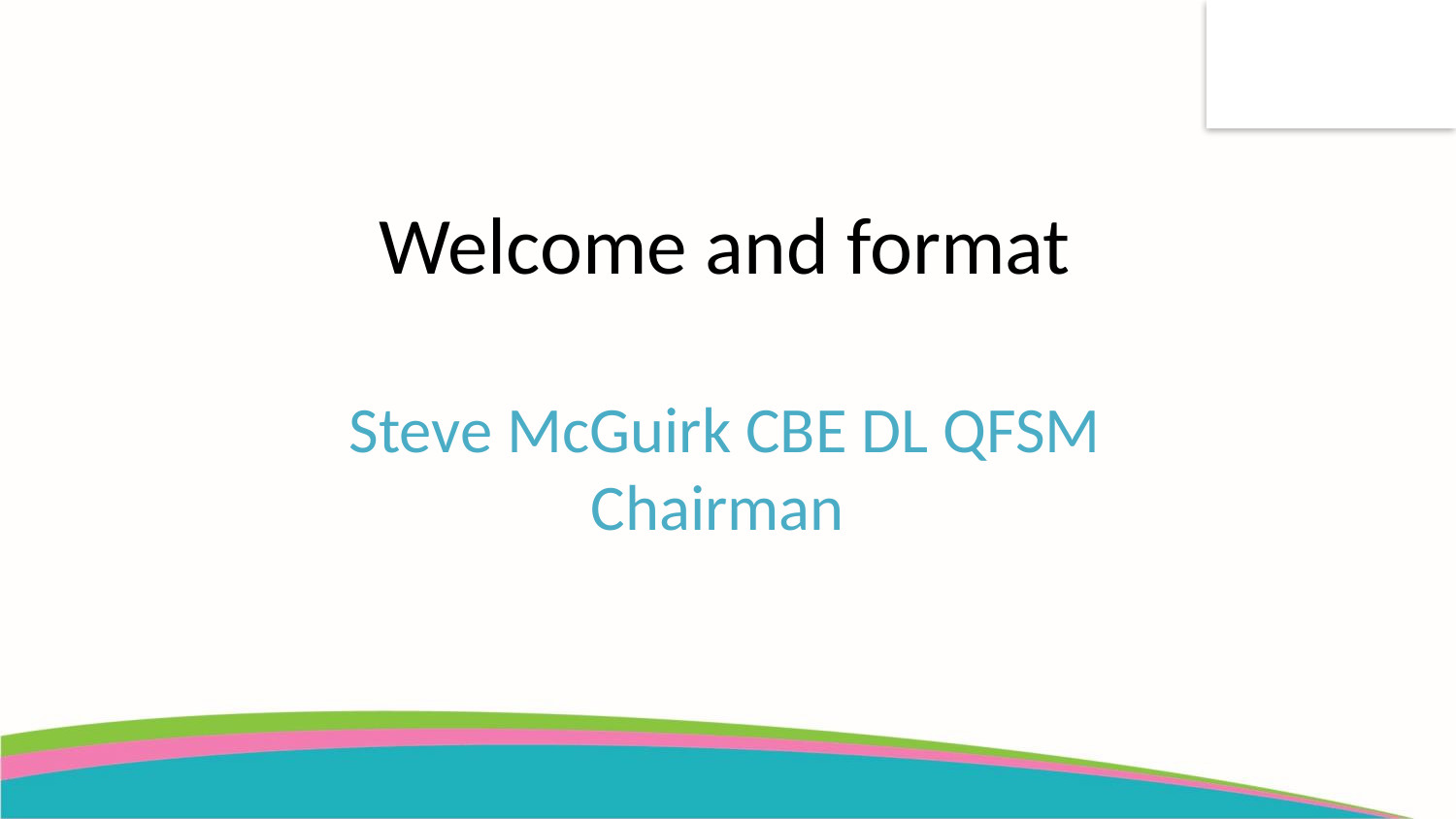

Welcome and format

Steve McGuirk CBE DL QFSM
Chairman